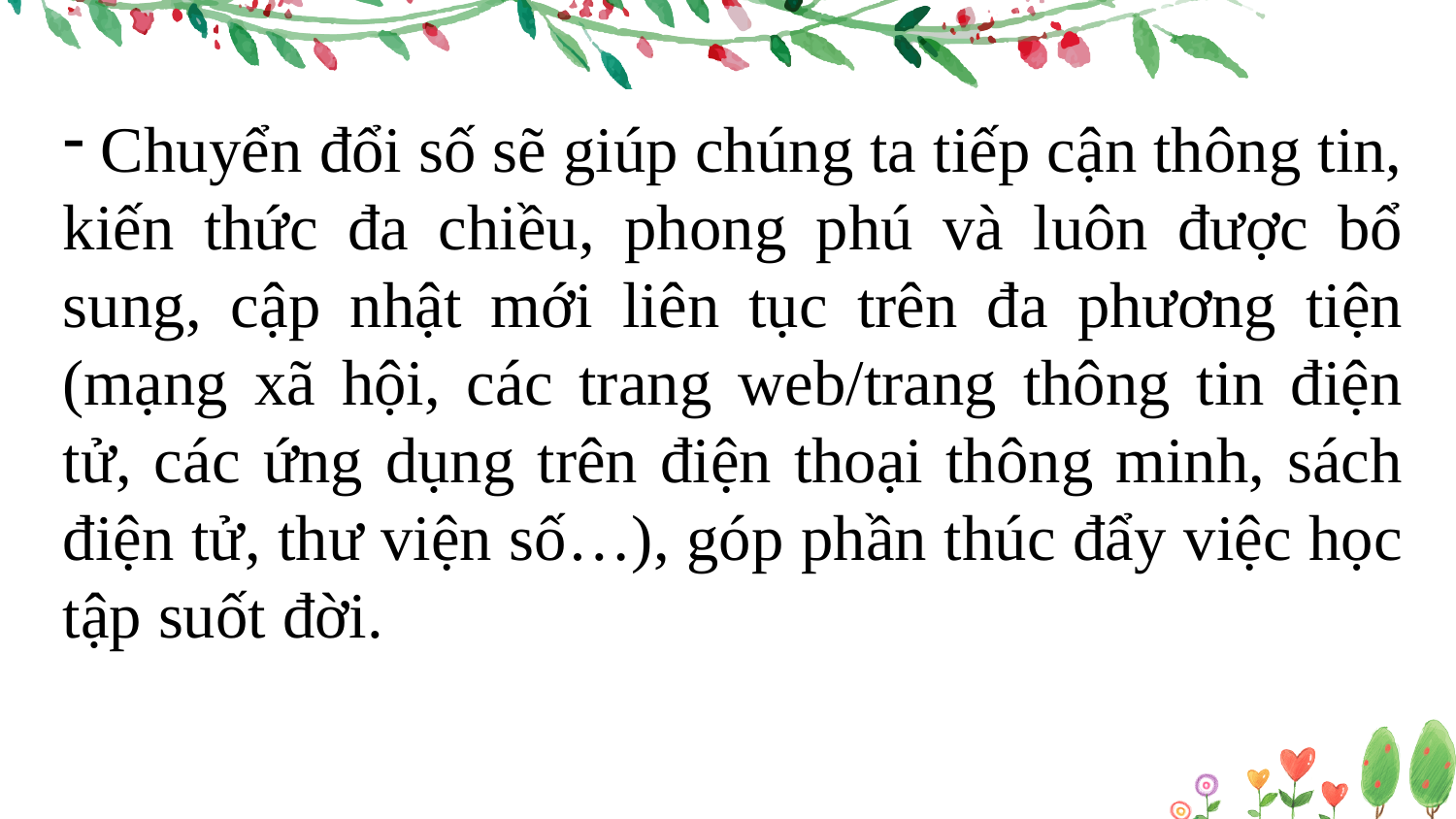

Chuyển đổi số sẽ giúp chúng ta tiếp cận thông tin, kiến thức đa chiều, phong phú và luôn được bổ sung, cập nhật mới liên tục trên đa phương tiện (mạng xã hội, các trang web/trang thông tin điện tử, các ứng dụng trên điện thoại thông minh, sách điện tử, thư viện số…), góp phần thúc đẩy việc học tập suốt đời.